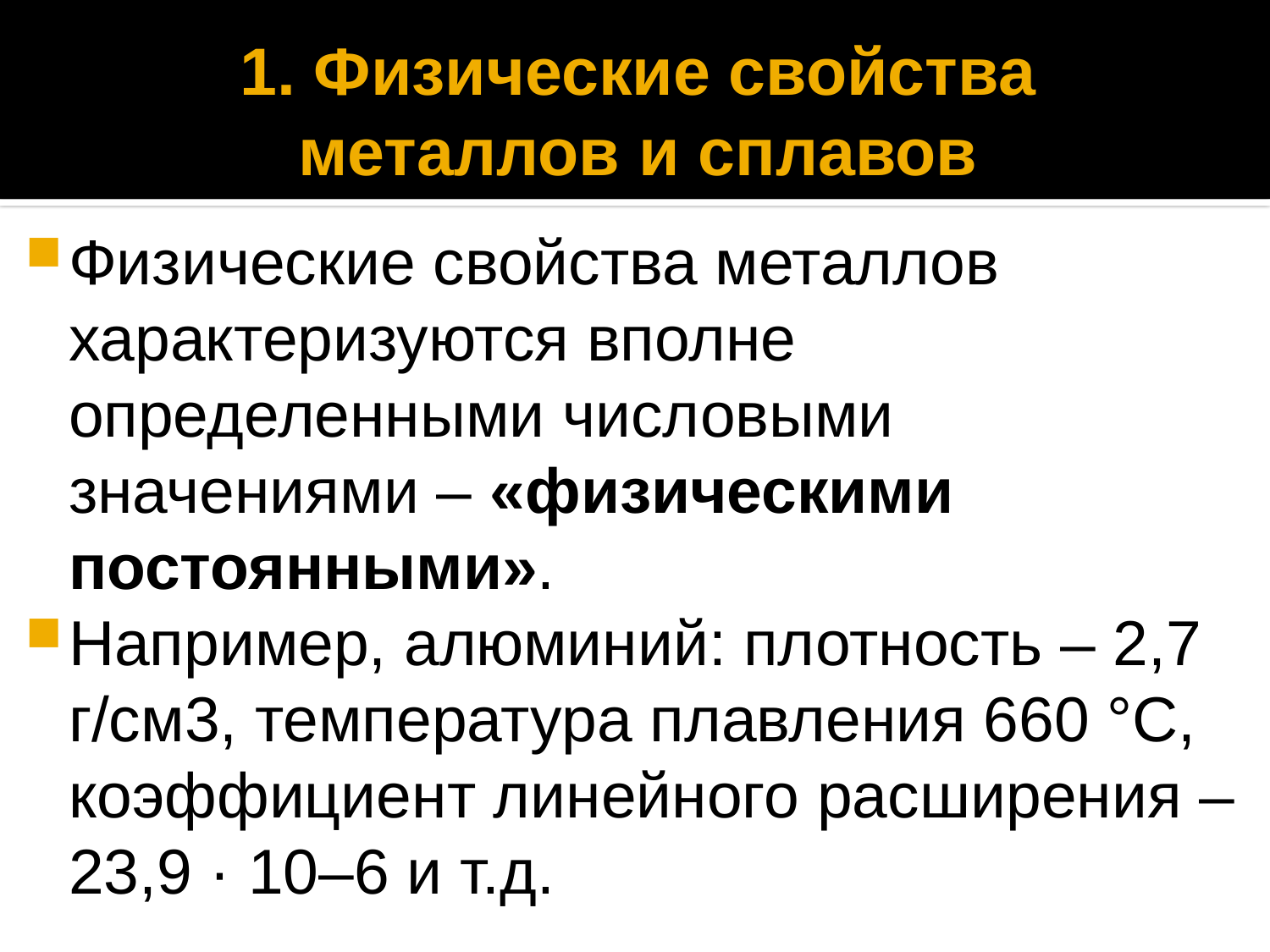

# 1. Физические свойства металлов и сплавов
Физические свойства металлов характеризуются вполне определенными числовыми значениями – «физическими постоянными».
Например, алюминий: плотность – 2,7 г/см3, температура плавления 660 °С, коэффициент линейного расширения – 23,9 · 10–6 и т.д.